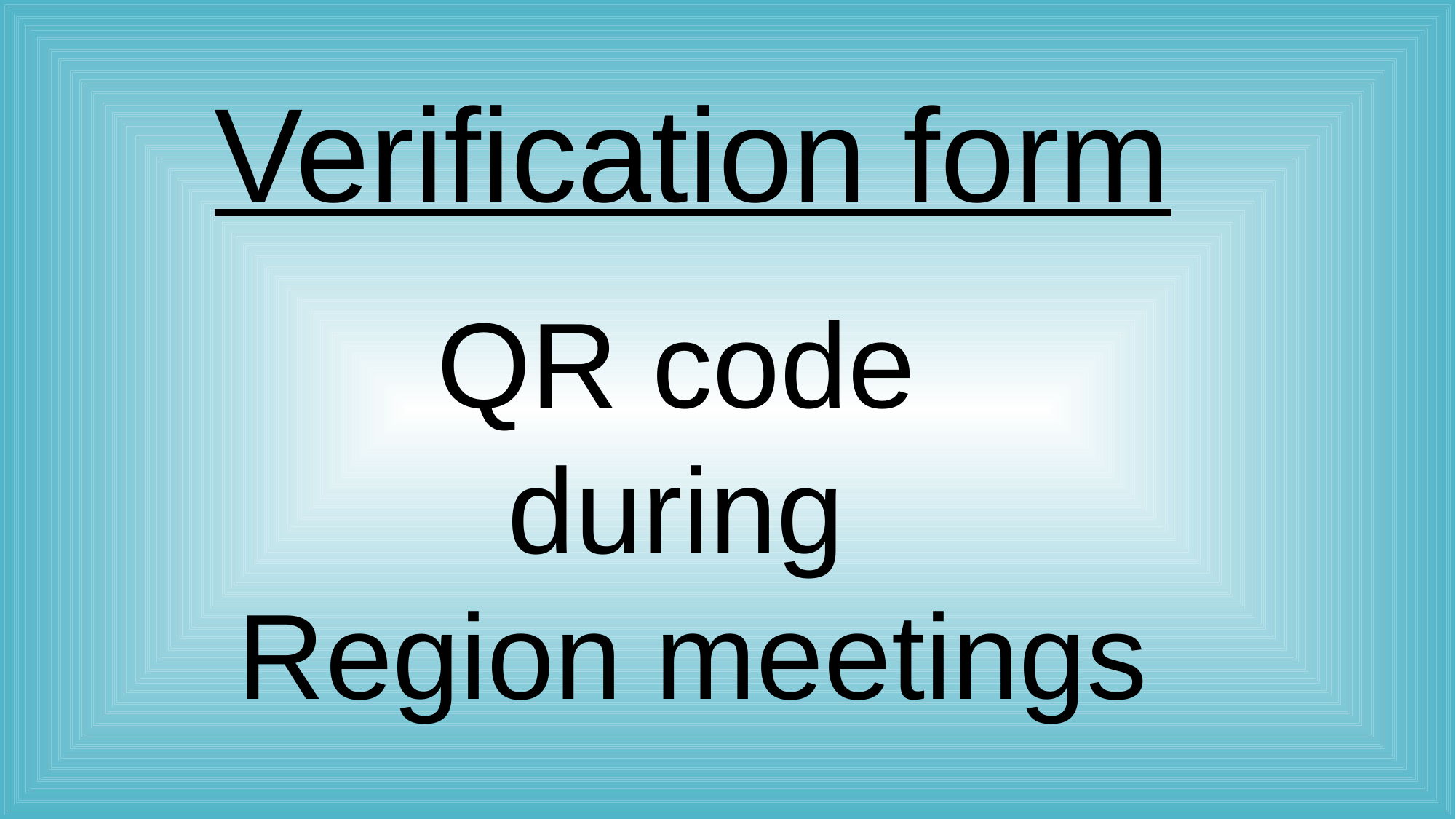

Verification form

QR code
during
Region meetings